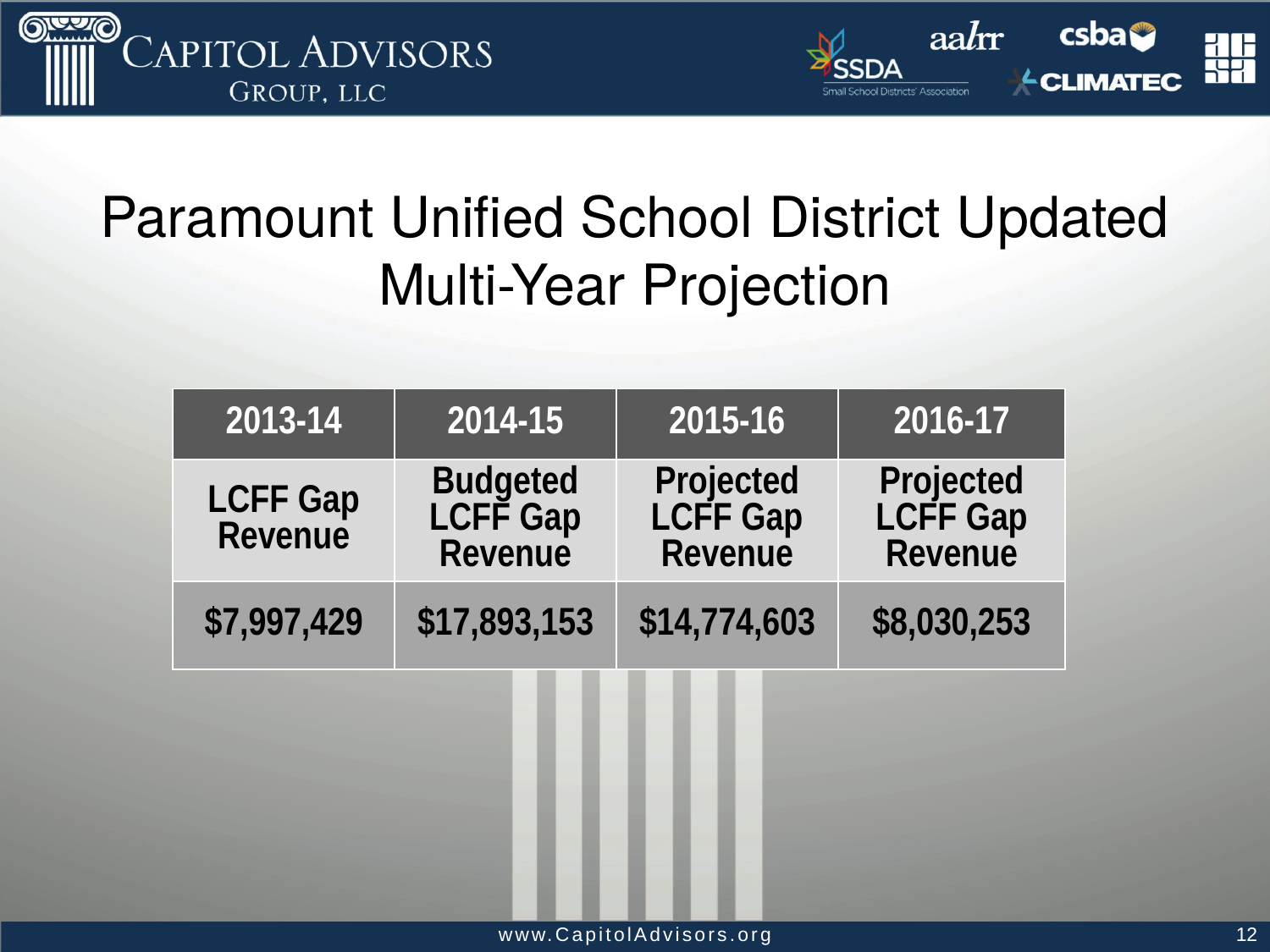

# Paramount Unified School District Updated Multi-Year Projection
| 2013-14 | 2014-15 | 2015-16 | 2016-17 |
| --- | --- | --- | --- |
| LCFF Gap Revenue | Budgeted LCFF Gap Revenue | Projected LCFF Gap Revenue | Projected LCFF Gap Revenue |
| $7,997,429 | $17,893,153 | $14,774,603 | $8,030,253 |